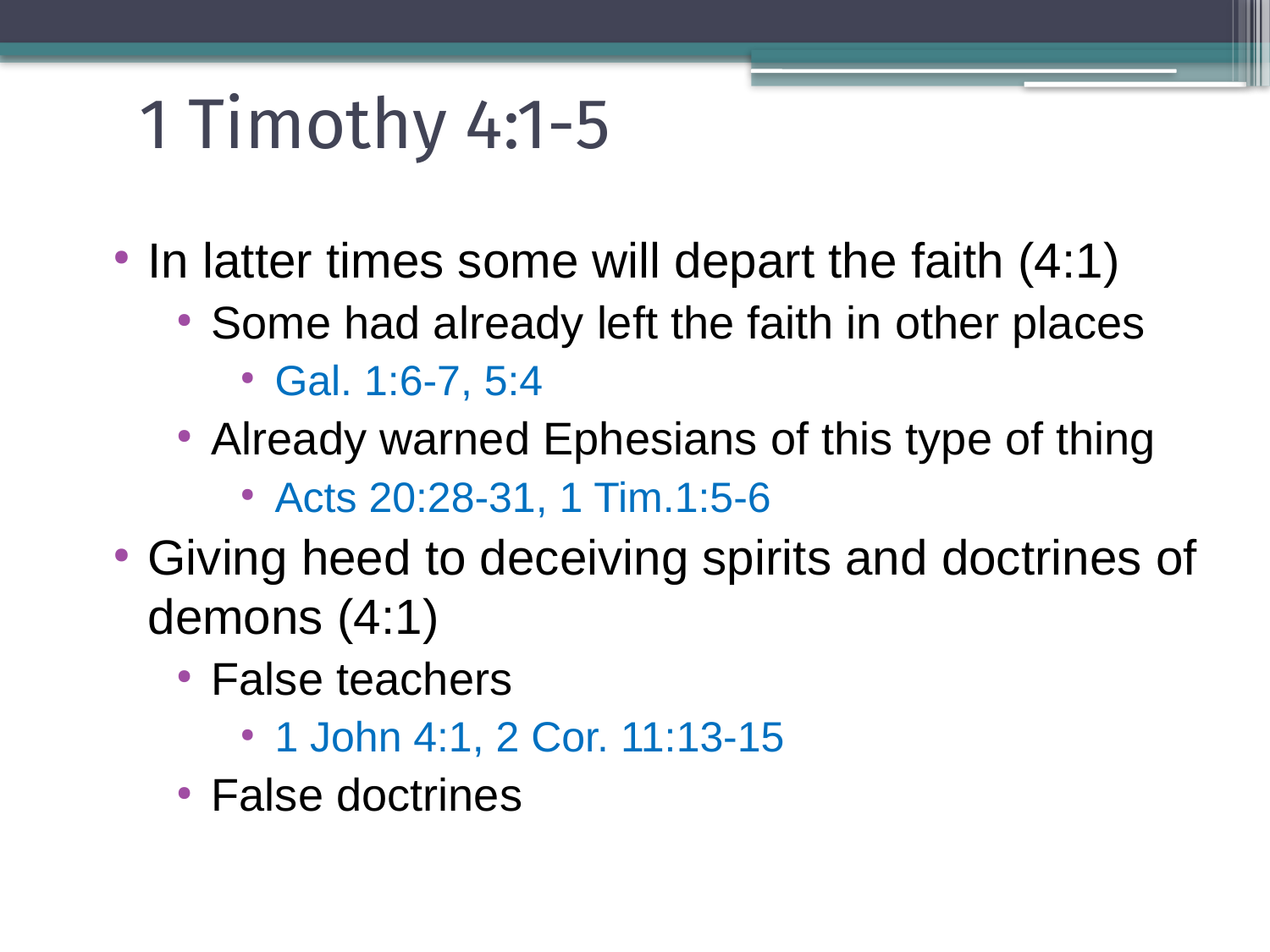

# 1 Timothy 4:1-5

In latter times some will depart the faith (4:1)
Some had already left the faith in other places
Gal. 1:6-7, 5:4
Already warned Ephesians of this type of thing
Acts 20:28-31, 1 Tim.1:5-6
Giving heed to deceiving spirits and doctrines of demons (4:1)
False teachers
1 John 4:1, 2 Cor. 11:13-15
False doctrines